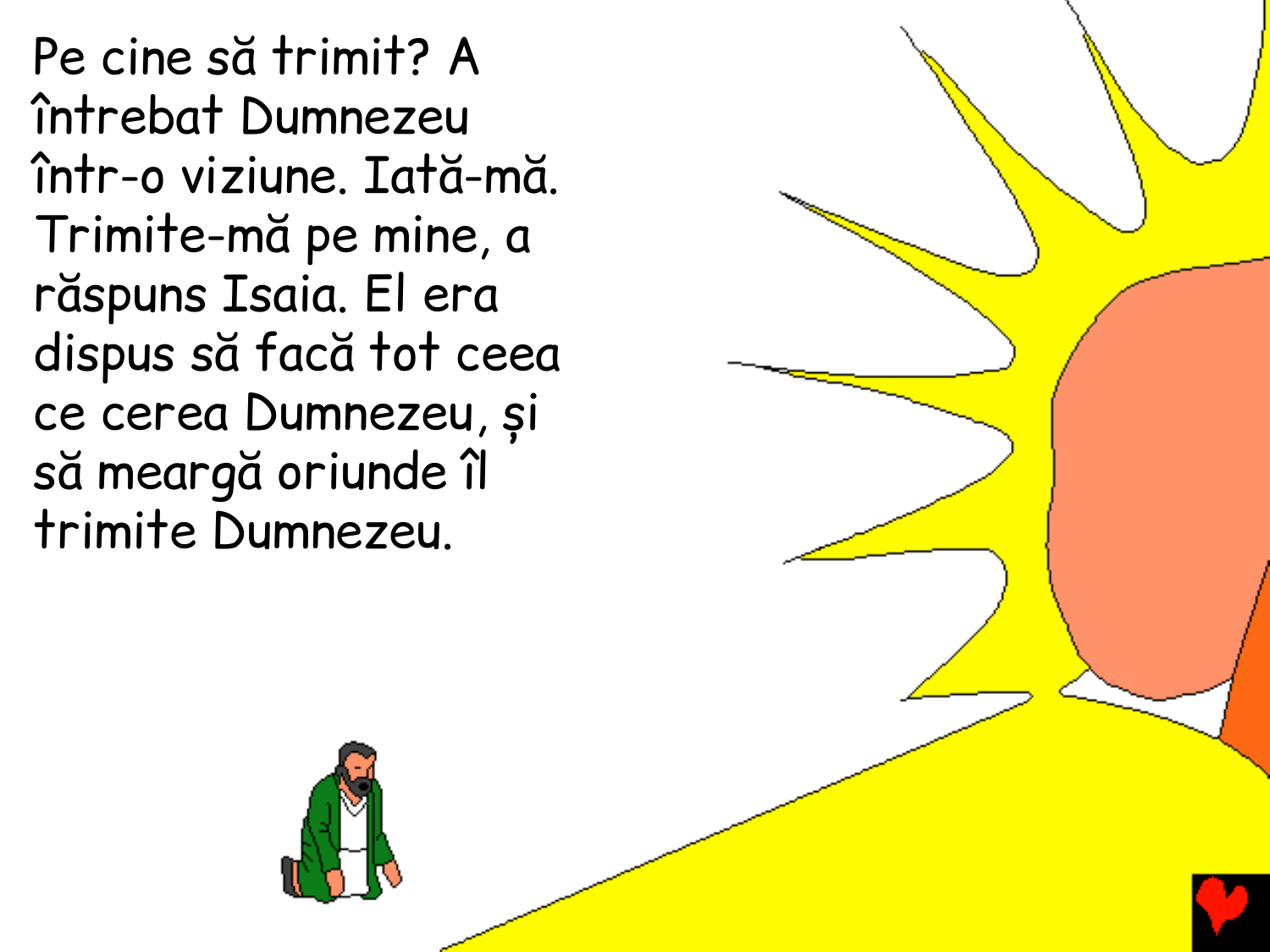

Pe cine să trimit? A întrebat Dumnezeu într-o viziune. Iată-mă. Trimite-mă pe mine, a răspuns Isaia. El era dispus să facă tot ceea ce cerea Dumnezeu, și să meargă oriunde îl trimite Dumnezeu.